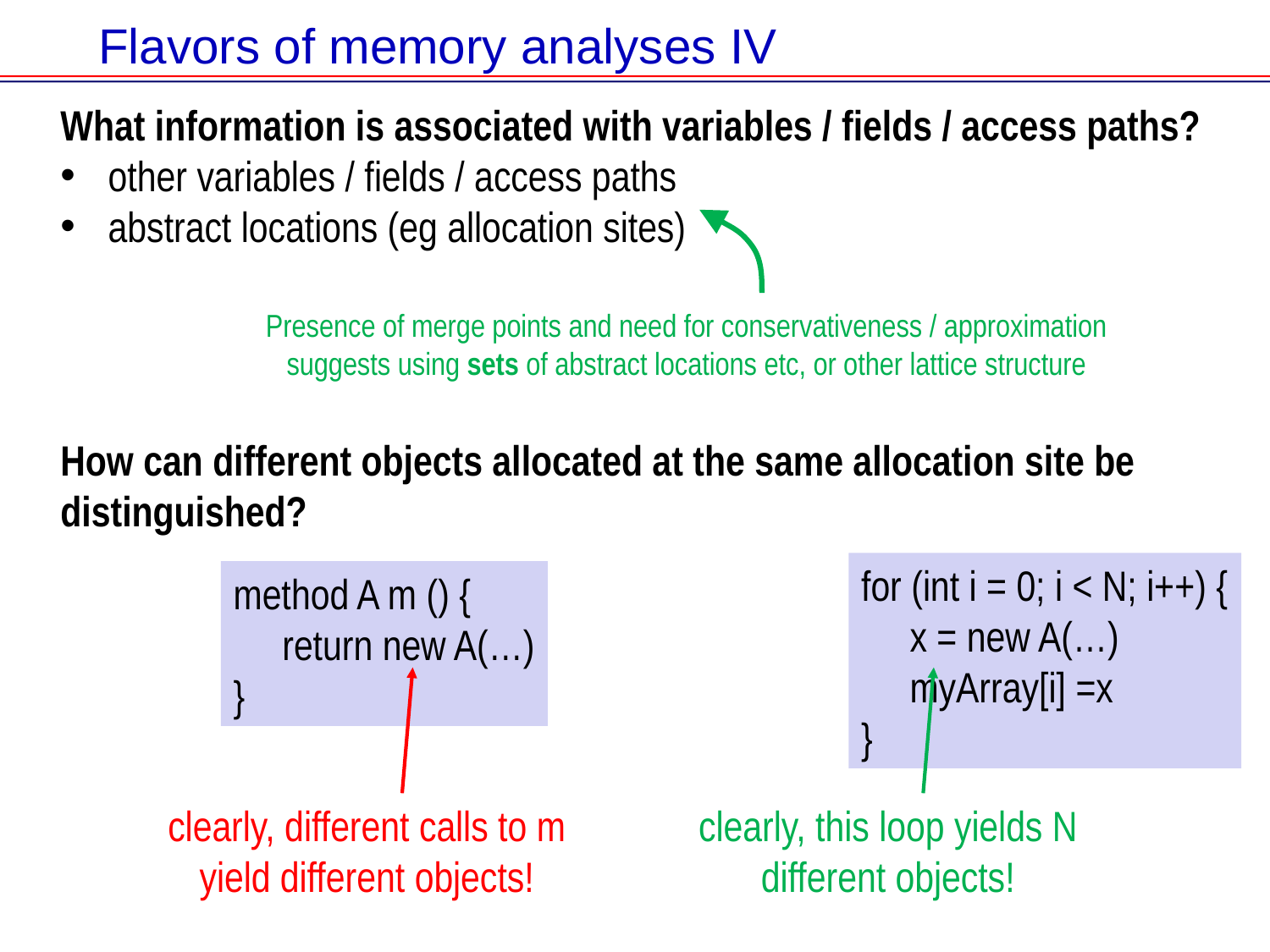

# Flavors of memory analyses IV
What information is associated with variables / fields / access paths?
other variables / fields / access paths
abstract locations (eg allocation sites)

Presence of merge points and need for conservativeness / approximation suggests using sets of abstract locations etc, or other lattice structure
How can different objects allocated at the same allocation site be distinguished?

for (int i = 0; i < N; i++) {
     x = new A(…)
     myArray[i] =x
}
method A m () {
     return new A(…)
}
clearly, different calls to m yield different objects!
clearly, this loop yields N different objects!